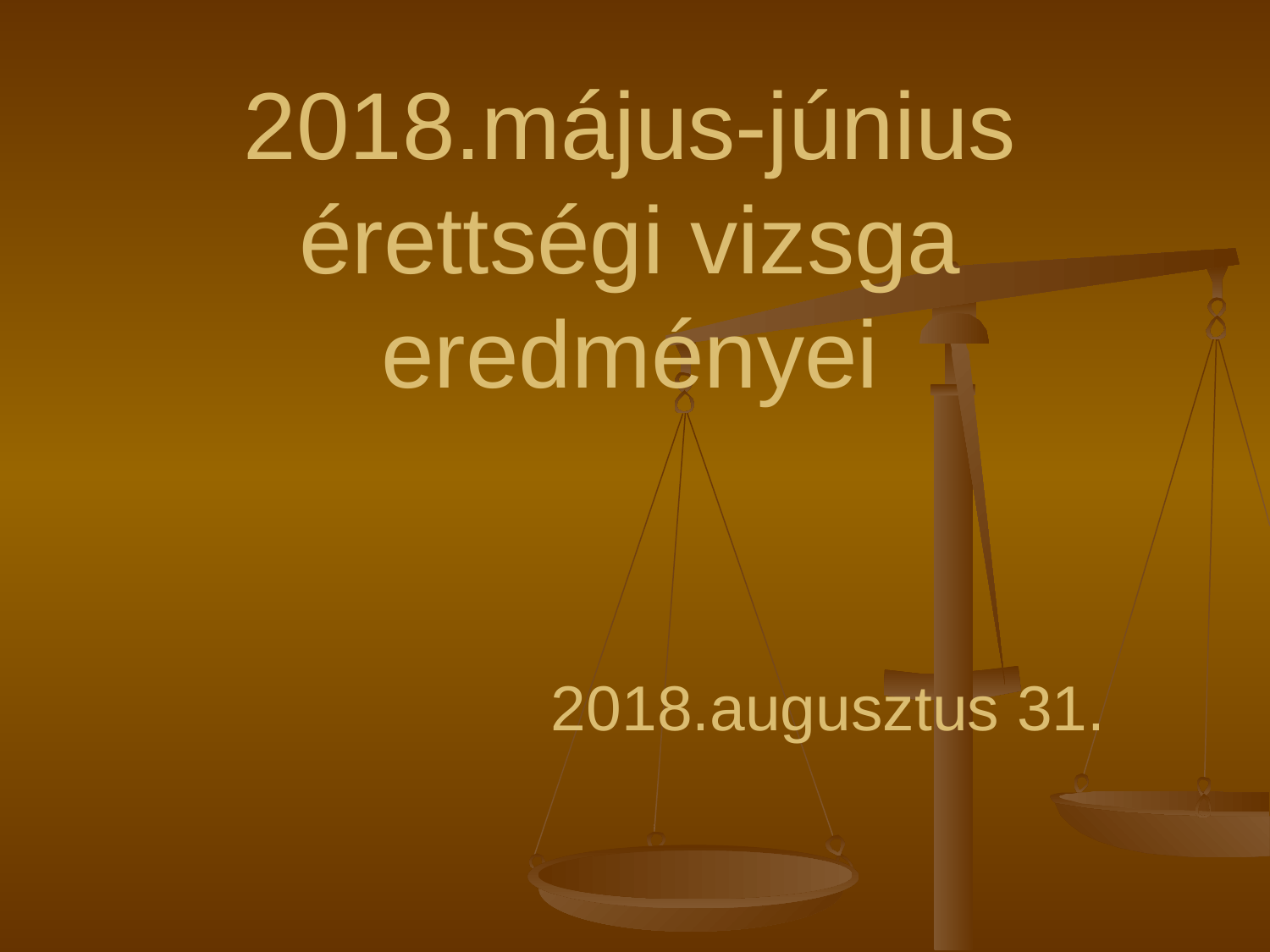

# 2018.május-június érettségi vizsga eredményei 2018.augusztus 31.